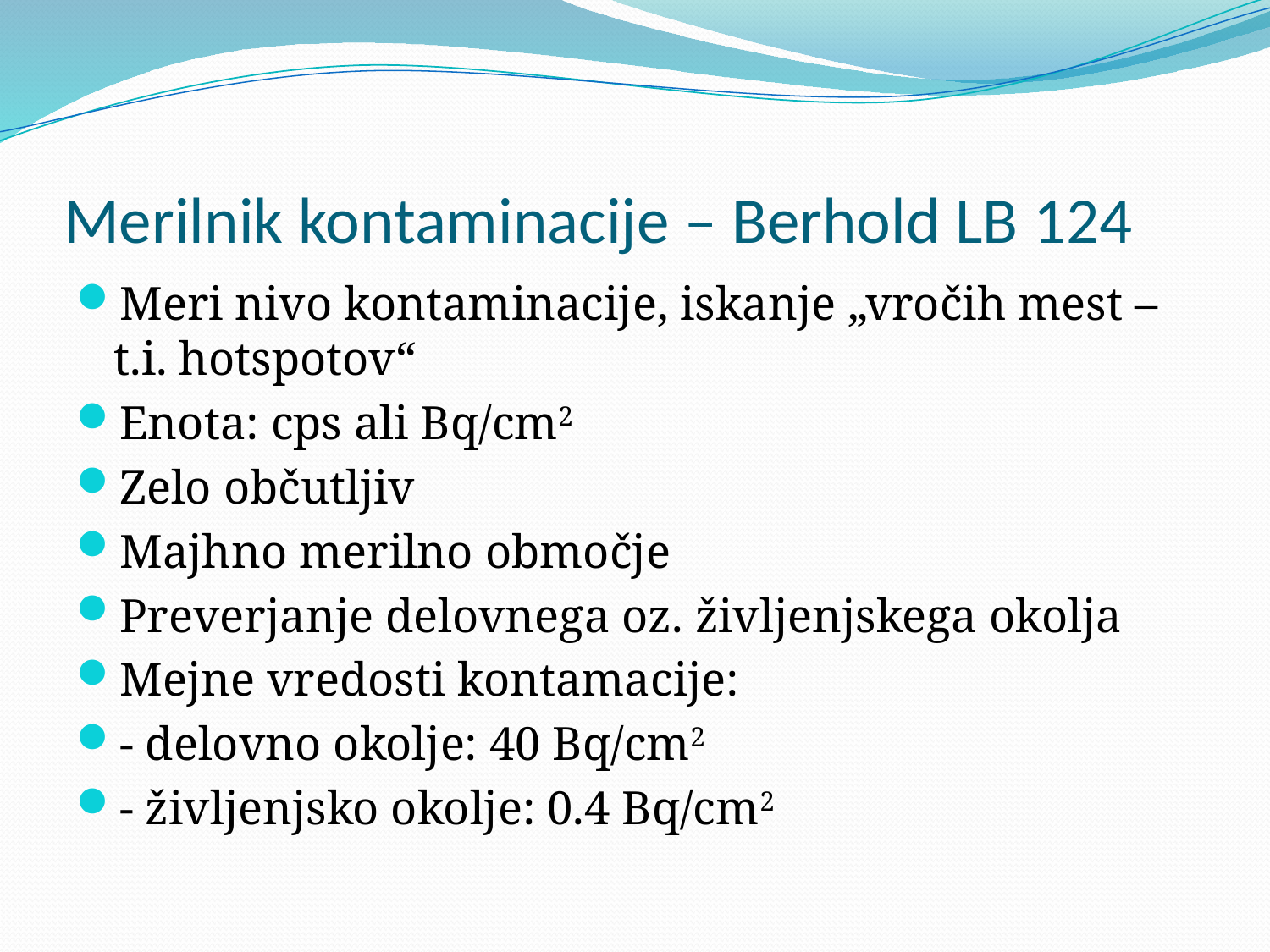

# Merilnik kontaminacije – Berhold LB 124
Meri nivo kontaminacije, iskanje „vročih mest – t.i. hotspotov“
Enota: cps ali Bq/cm2
Zelo občutljiv
Majhno merilno območje
Preverjanje delovnega oz. življenjskega okolja
Mejne vredosti kontamacije:
- delovno okolje: 40 Bq/cm2
- življenjsko okolje: 0.4 Bq/cm2